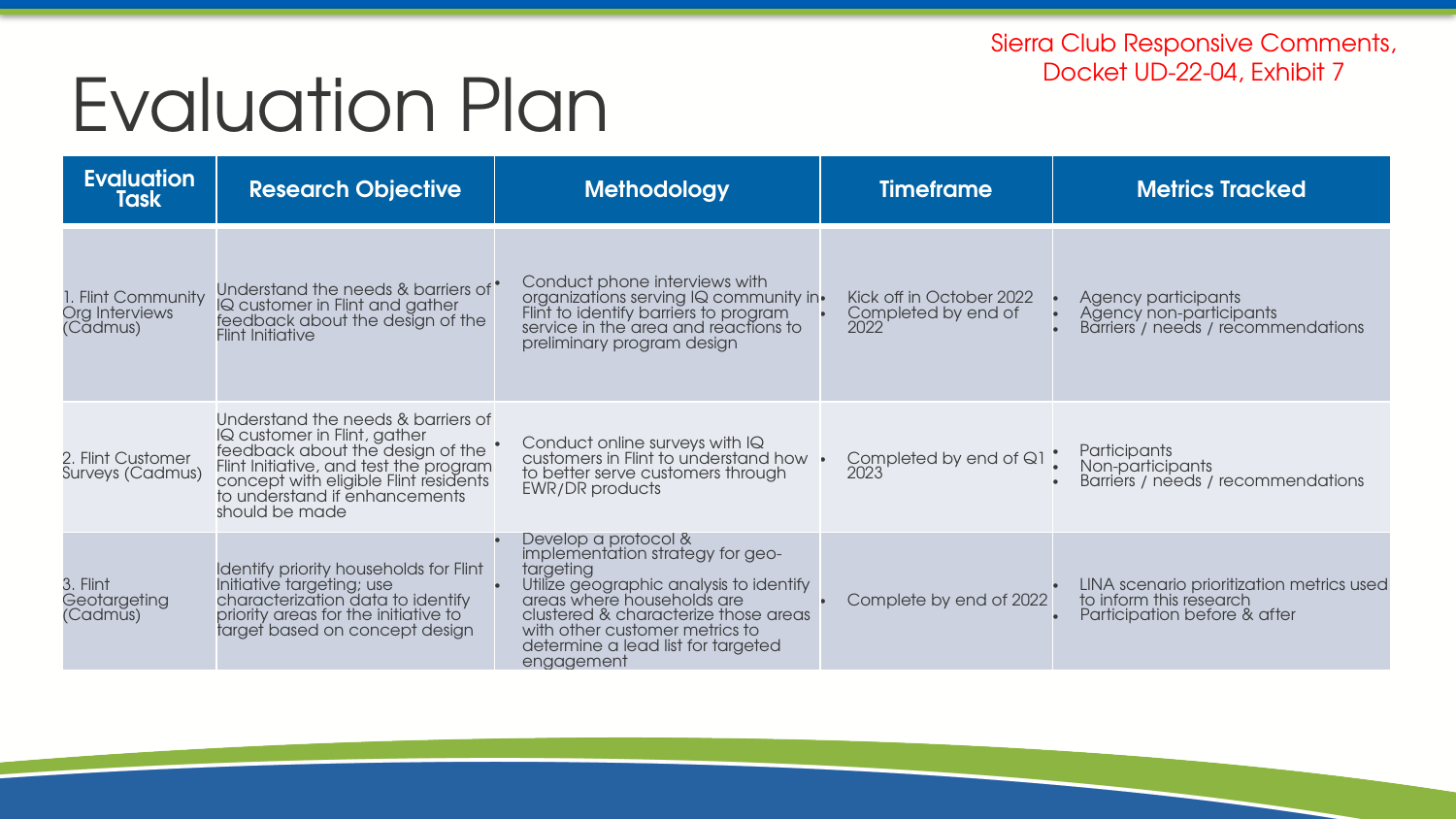

Sierra Club Responsive Comments, Docket UD-22-04, Exhibit 7
# Evaluation Plan
| Evaluation Task | Research Objective | Methodology | Timeframe | Metrics Tracked |
| --- | --- | --- | --- | --- |
| 1. Flint Community Org Interviews (Cadmus) | Understand the needs & barriers of IQ customer in Flint and gather feedback about the design of the Flint Initiative | Conduct phone interviews with organizations serving IQ community in Flint to identify barriers to program service in the area and reactions to preliminary program design | Kick off in October 2022 Completed by end of 2022 | Agency participants Agency non-participants Barriers / needs / recommendations |
| 2. Flint Customer Surveys (Cadmus) | Understand the needs & barriers of IQ customer in Flint, gather feedback about the design of the Flint Initiative, and test the program concept with eligible Flint residents to understand if enhancements should be made | Conduct online surveys with IQ customers in Flint to understand how to better serve customers through EWR/DR products | Completed by end of Q1 2023 | Participants Non-participants Barriers / needs / recommendations |
| 3. Flint Geotargeting (Cadmus) | Identify priority households for Flint Initiative targeting; use characterization data to identify priority areas for the initiative to target based on concept design | Develop a protocol & implementation strategy for geo-targeting Utilize geographic analysis to identify areas where households are clustered & characterize those areas with other customer metrics to determine a lead list for targeted engagement | Complete by end of 2022 | LINA scenario prioritization metrics used to inform this research Participation before & after |